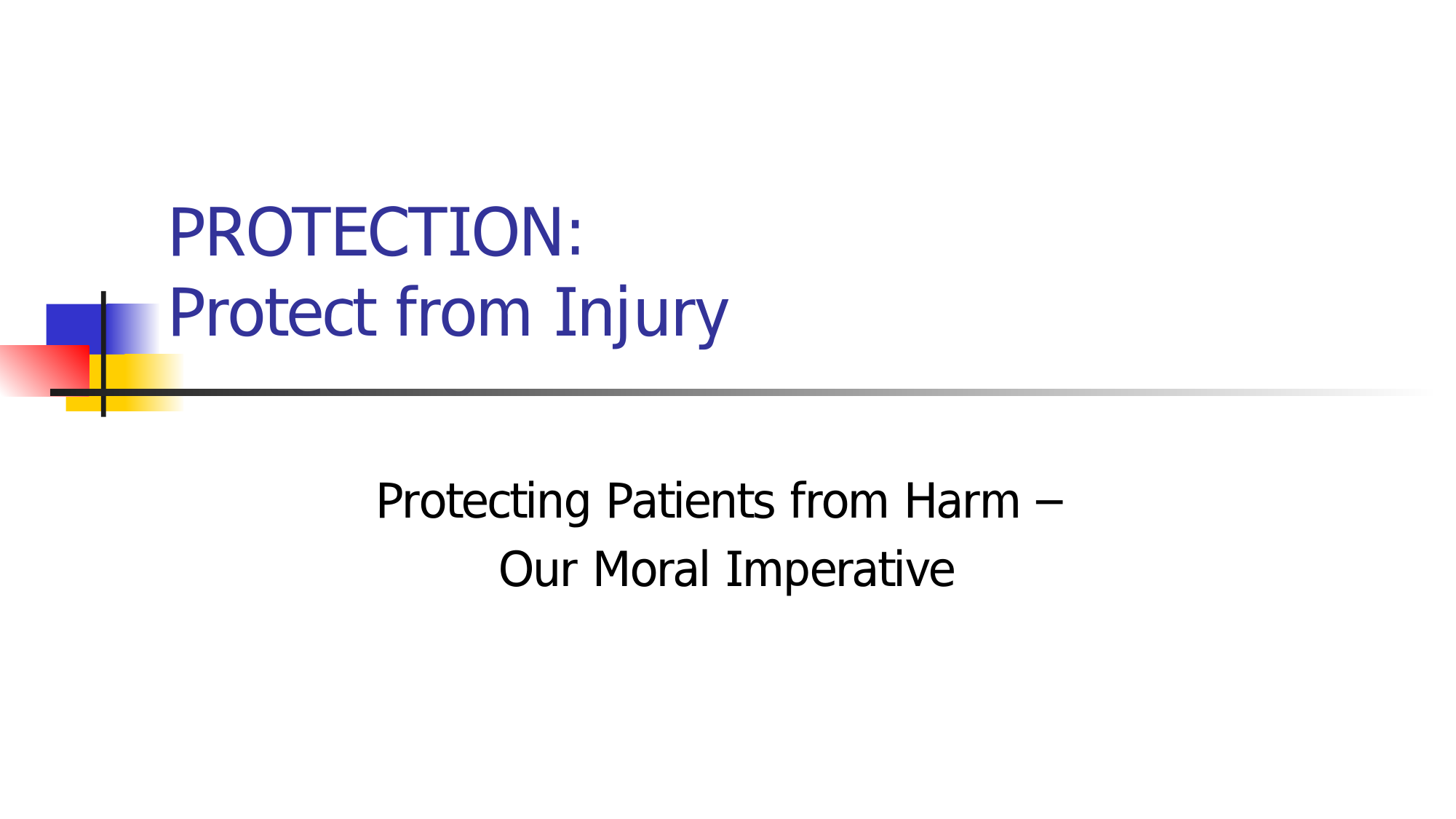

# PROTECTION: Protect from Injury
Protecting Patients from Harm –
Our Moral Imperative